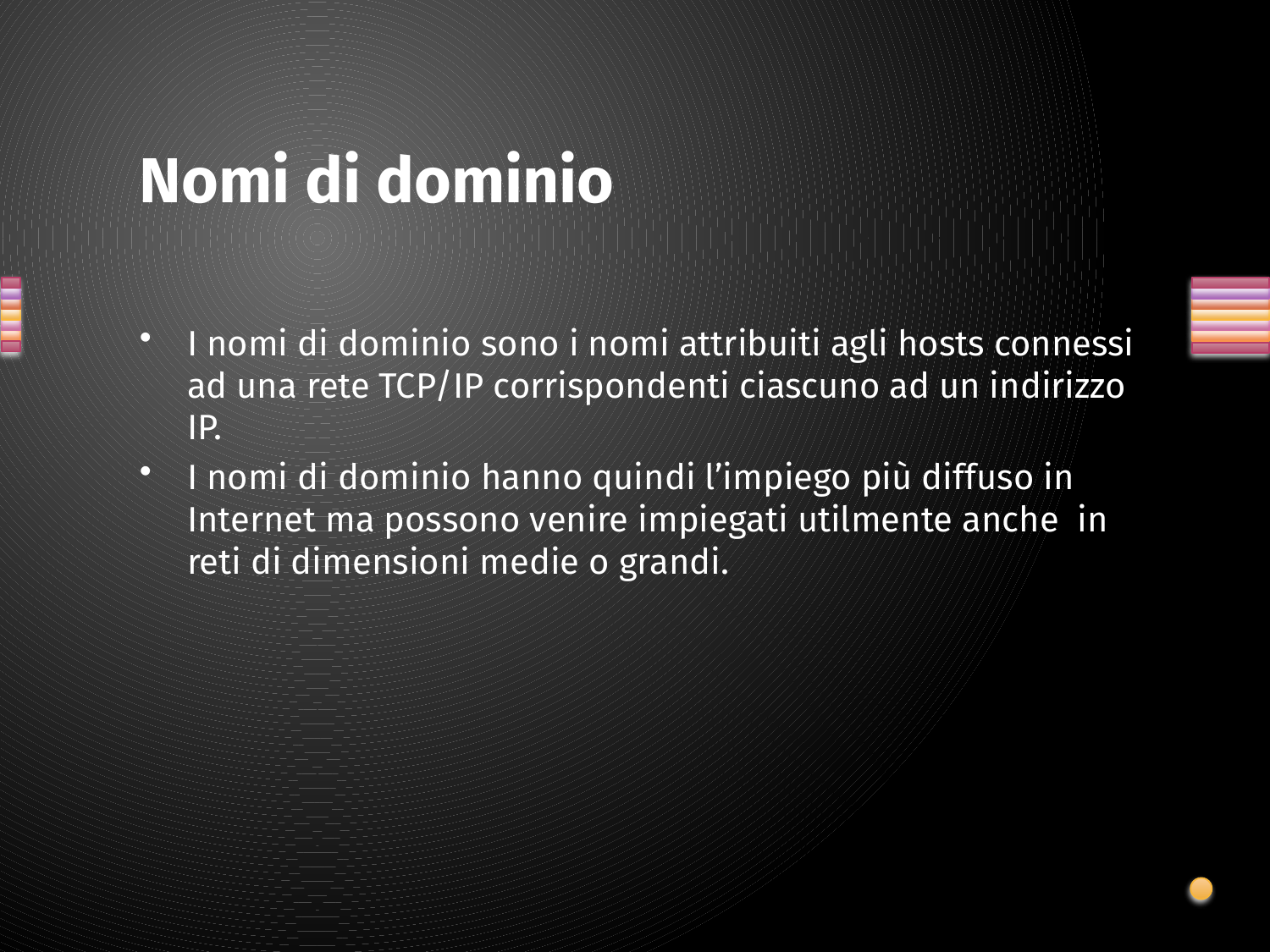

# Nomi di dominio

I nomi di dominio sono i nomi attribuiti agli hosts connessi ad una rete TCP/IP corrispondenti ciascuno ad un indirizzo IP.
I nomi di dominio hanno quindi l’impiego più diffuso in Internet ma possono venire impiegati utilmente anche  in reti di dimensioni medie o grandi.